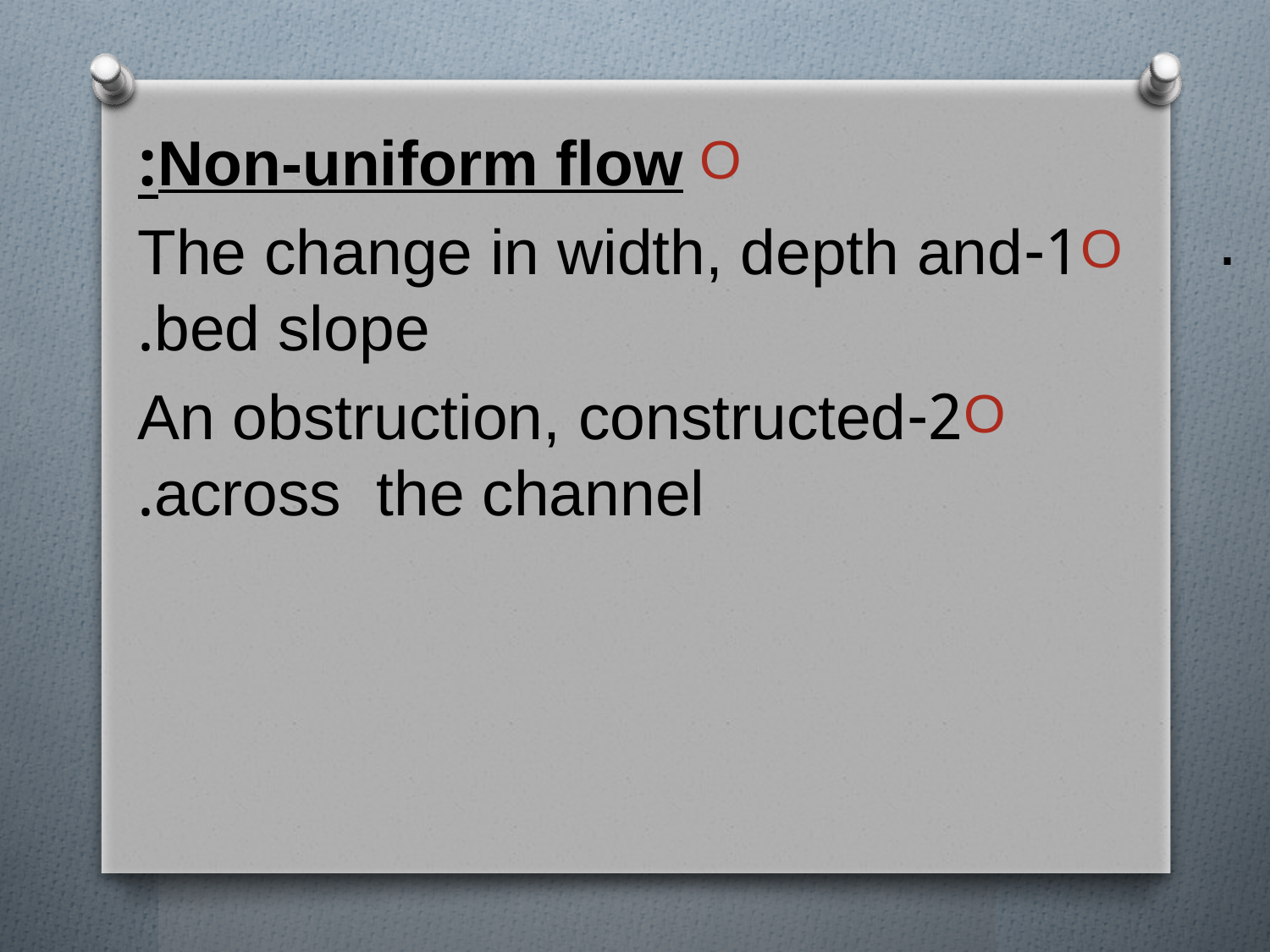

Non-uniform flow:
1-The change in width, depth and bed slope.
2-An obstruction, constructed across  the channel.

 .